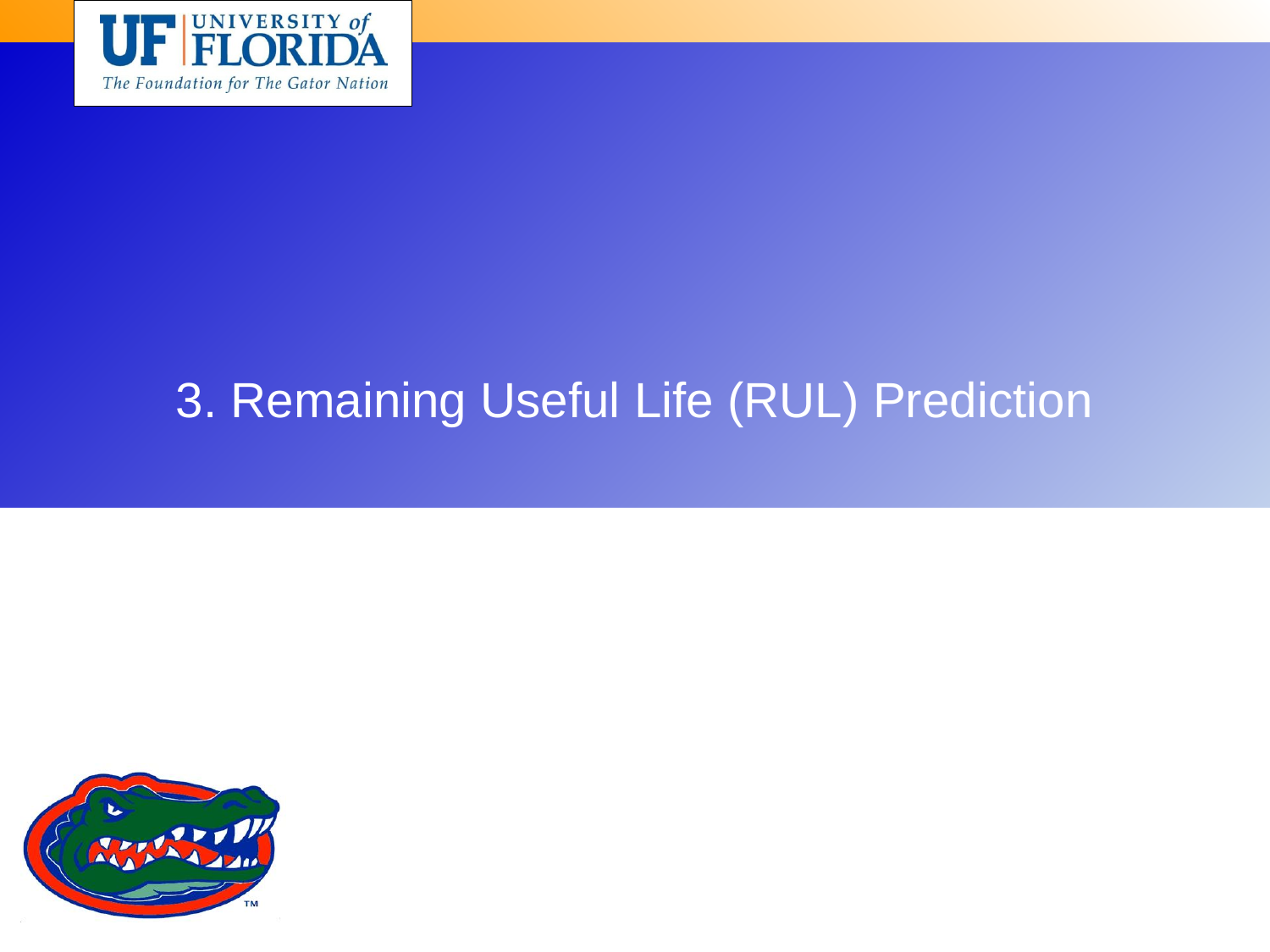

# 3. Remaining Useful Life (RUL) Prediction